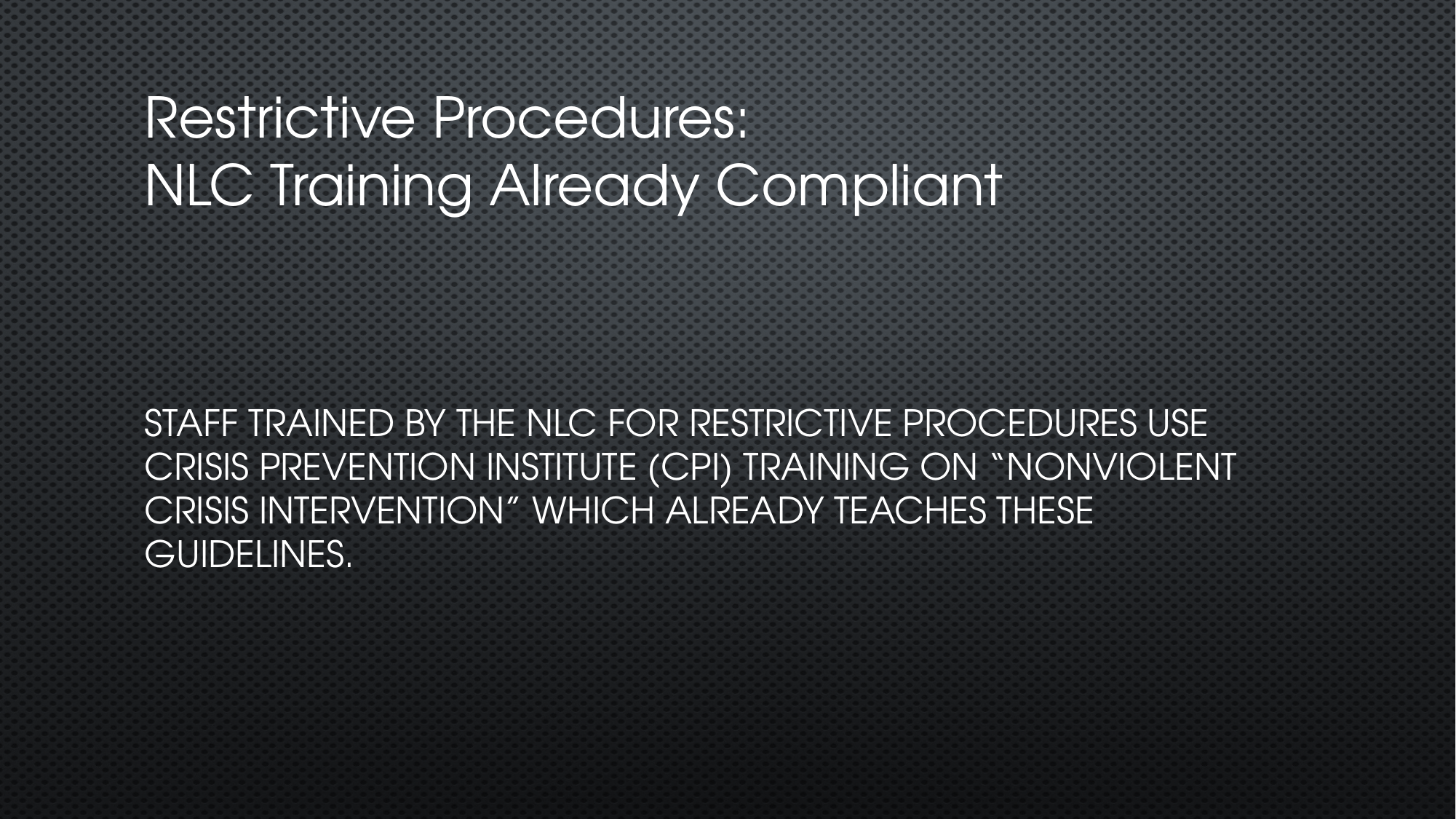

# Restrictive Procedures:
NLC Training Already Compliant
Staff trained by the NLC for Restrictive Procedures use Crisis Prevention Institute (CPI) training on “Nonviolent Crisis Intervention” which already teaches these guidelines.